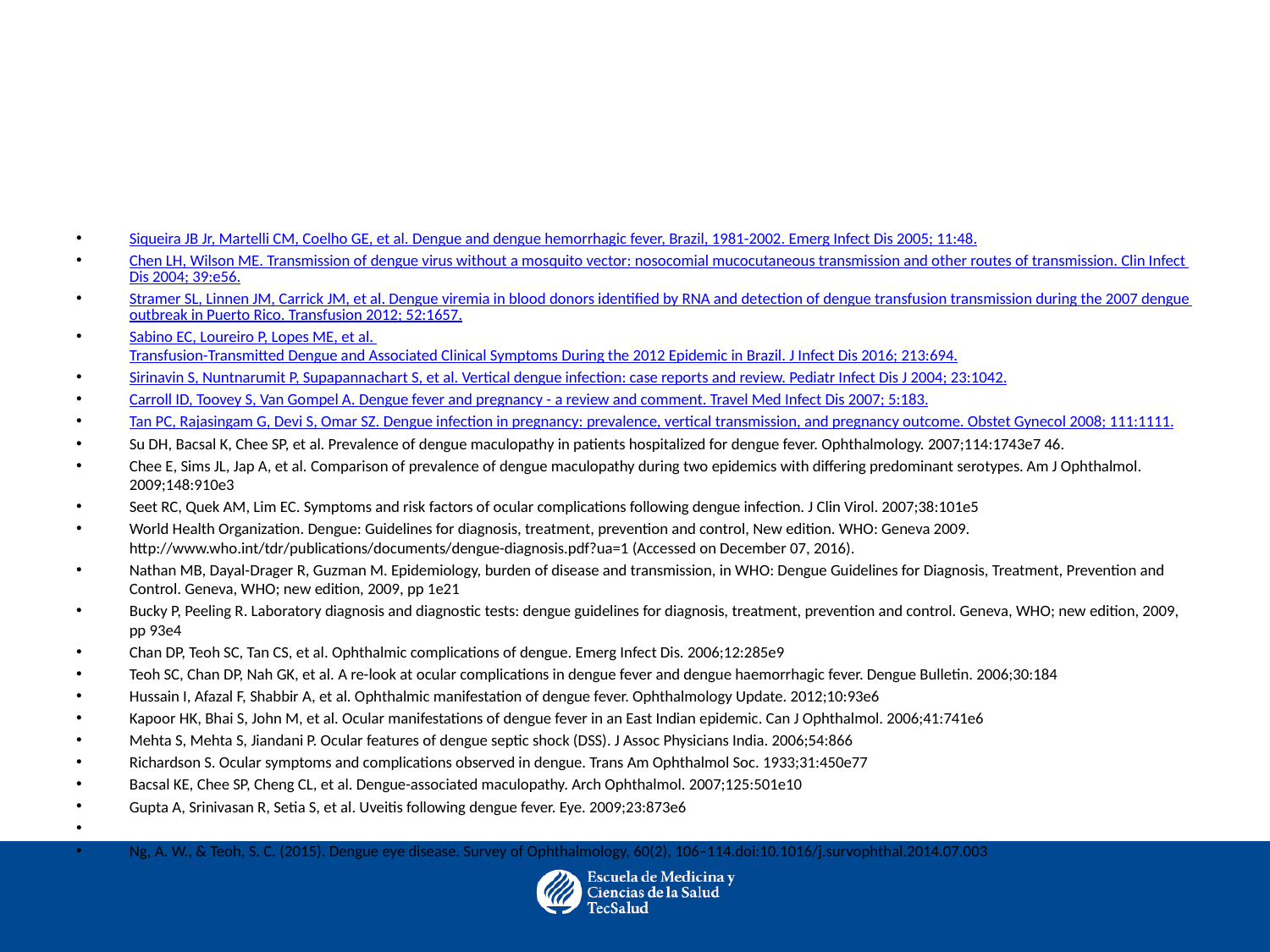

#
Siqueira JB Jr, Martelli CM, Coelho GE, et al. Dengue and dengue hemorrhagic fever, Brazil, 1981-2002. Emerg Infect Dis 2005; 11:48.
Chen LH, Wilson ME. Transmission of dengue virus without a mosquito vector: nosocomial mucocutaneous transmission and other routes of transmission. Clin Infect Dis 2004; 39:e56.
Stramer SL, Linnen JM, Carrick JM, et al. Dengue viremia in blood donors identified by RNA and detection of dengue transfusion transmission during the 2007 dengue outbreak in Puerto Rico. Transfusion 2012; 52:1657.
Sabino EC, Loureiro P, Lopes ME, et al. Transfusion-Transmitted Dengue and Associated Clinical Symptoms During the 2012 Epidemic in Brazil. J Infect Dis 2016; 213:694.
Sirinavin S, Nuntnarumit P, Supapannachart S, et al. Vertical dengue infection: case reports and review. Pediatr Infect Dis J 2004; 23:1042.
Carroll ID, Toovey S, Van Gompel A. Dengue fever and pregnancy - a review and comment. Travel Med Infect Dis 2007; 5:183.
Tan PC, Rajasingam G, Devi S, Omar SZ. Dengue infection in pregnancy: prevalence, vertical transmission, and pregnancy outcome. Obstet Gynecol 2008; 111:1111.
Su DH, Bacsal K, Chee SP, et al. Prevalence of dengue maculopathy in patients hospitalized for dengue fever. Ophthalmology. 2007;114:1743e7 46.
Chee E, Sims JL, Jap A, et al. Comparison of prevalence of dengue maculopathy during two epidemics with differing predominant serotypes. Am J Ophthalmol. 2009;148:910e3
Seet RC, Quek AM, Lim EC. Symptoms and risk factors of ocular complications following dengue infection. J Clin Virol. 2007;38:101e5
World Health Organization. Dengue: Guidelines for diagnosis, treatment, prevention and control, New edition. WHO: Geneva 2009. http://www.who.int/tdr/publications/documents/dengue-diagnosis.pdf?ua=1 (Accessed on December 07, 2016).
Nathan MB, Dayal-Drager R, Guzman M. Epidemiology, burden of disease and transmission, in WHO: Dengue Guidelines for Diagnosis, Treatment, Prevention and Control. Geneva, WHO; new edition, 2009, pp 1e21
Bucky P, Peeling R. Laboratory diagnosis and diagnostic tests: dengue guidelines for diagnosis, treatment, prevention and control. Geneva, WHO; new edition, 2009, pp 93e4
Chan DP, Teoh SC, Tan CS, et al. Ophthalmic complications of dengue. Emerg Infect Dis. 2006;12:285e9
Teoh SC, Chan DP, Nah GK, et al. A re-look at ocular complications in dengue fever and dengue haemorrhagic fever. Dengue Bulletin. 2006;30:184
Hussain I, Afazal F, Shabbir A, et al. Ophthalmic manifestation of dengue fever. Ophthalmology Update. 2012;10:93e6
Kapoor HK, Bhai S, John M, et al. Ocular manifestations of dengue fever in an East Indian epidemic. Can J Ophthalmol. 2006;41:741e6
Mehta S, Mehta S, Jiandani P. Ocular features of dengue septic shock (DSS). J Assoc Physicians India. 2006;54:866
Richardson S. Ocular symptoms and complications observed in dengue. Trans Am Ophthalmol Soc. 1933;31:450e77
Bacsal KE, Chee SP, Cheng CL, et al. Dengue-associated maculopathy. Arch Ophthalmol. 2007;125:501e10
Gupta A, Srinivasan R, Setia S, et al. Uveitis following dengue fever. Eye. 2009;23:873e6

Ng, A. W., & Teoh, S. C. (2015). Dengue eye disease. Survey of Ophthalmology, 60(2), 106–114.doi:10.1016/j.survophthal.2014.07.003